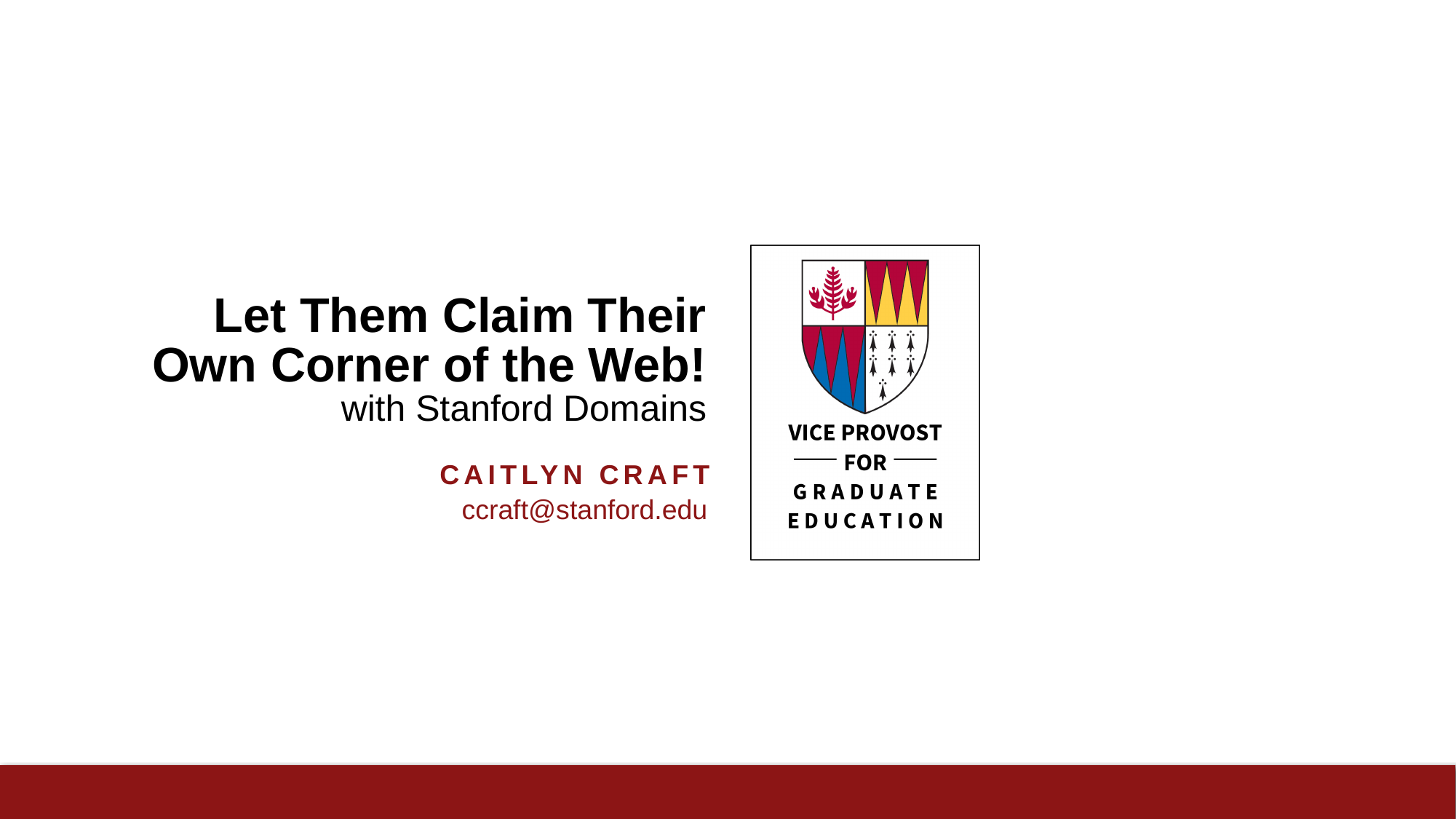

# Let Them Claim Their Own Corner of the Web! with Stanford Domains
Caitlyn craft
 ccraft@stanford.edu